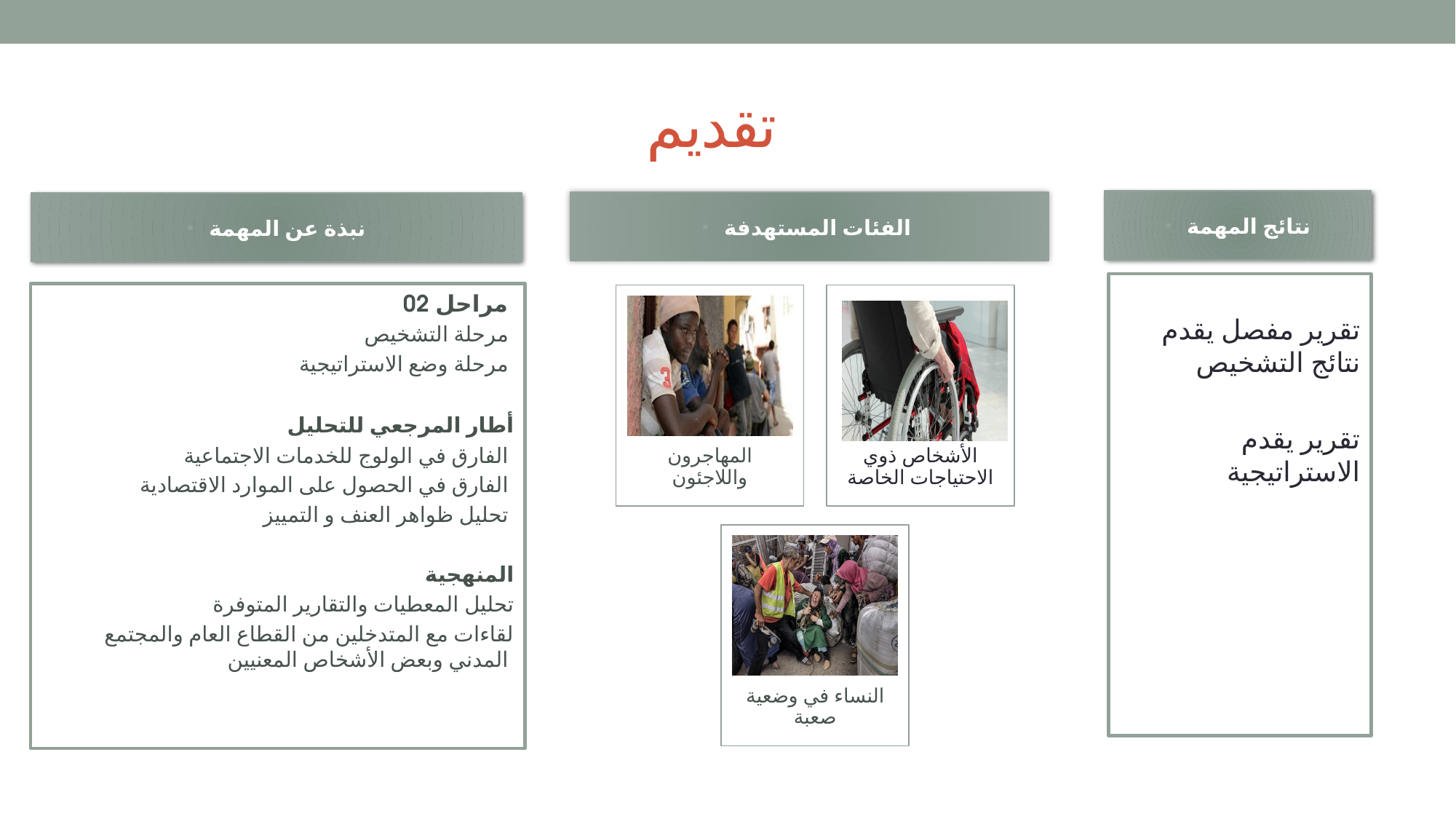

# تقديم
نتائج المهمة
الفئات المستهدفة
نبذة عن المهمة

تقرير مفصل يقدم نتائج التشخيص

تقرير يقدم الاستراتيجية

المهاجرون واللاجئون
الأشخاص ذوي الاحتياجات الخاصة
النساء في وضعية صعبة
02 مراحل
مرحلة التشخيص
مرحلة وضع الاستراتيجية

أطار المرجعي للتحليل
الفارق في الولوج للخدمات الاجتماعية
الفارق في الحصول على الموارد الاقتصادية
تحليل ظواهر العنف و التمييز

المنهجية
تحليل المعطيات والتقارير المتوفرة
لقاءات مع المتدخلين من القطاع العام والمجتمع  المدني وبعض الأشخاص المعنيين